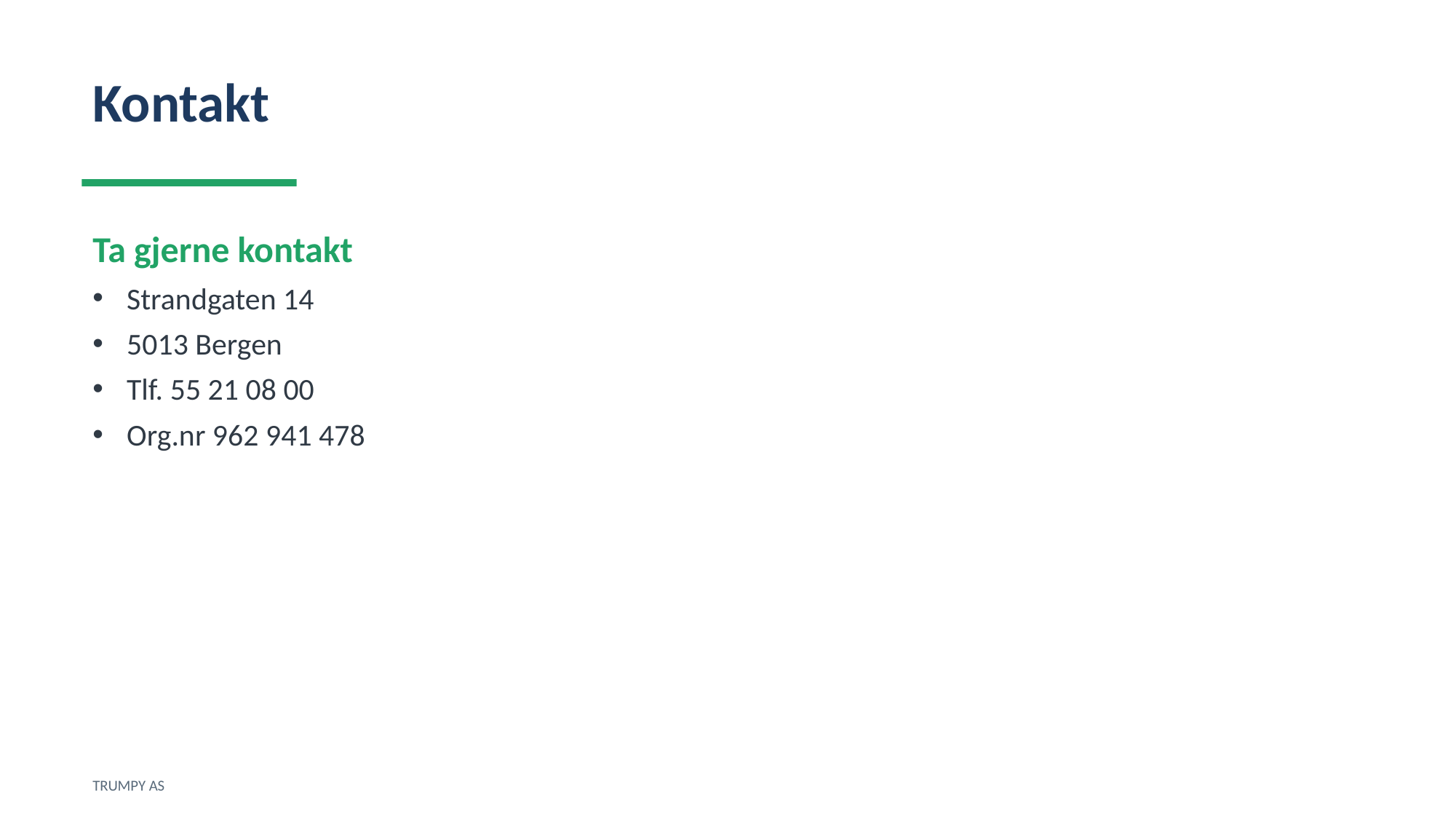

Kontakt

Ta gjerne kontakt
Strandgaten 14
5013 Bergen
Tlf. 55 21 08 00
Org.nr 962 941 478
TRUMPY AS